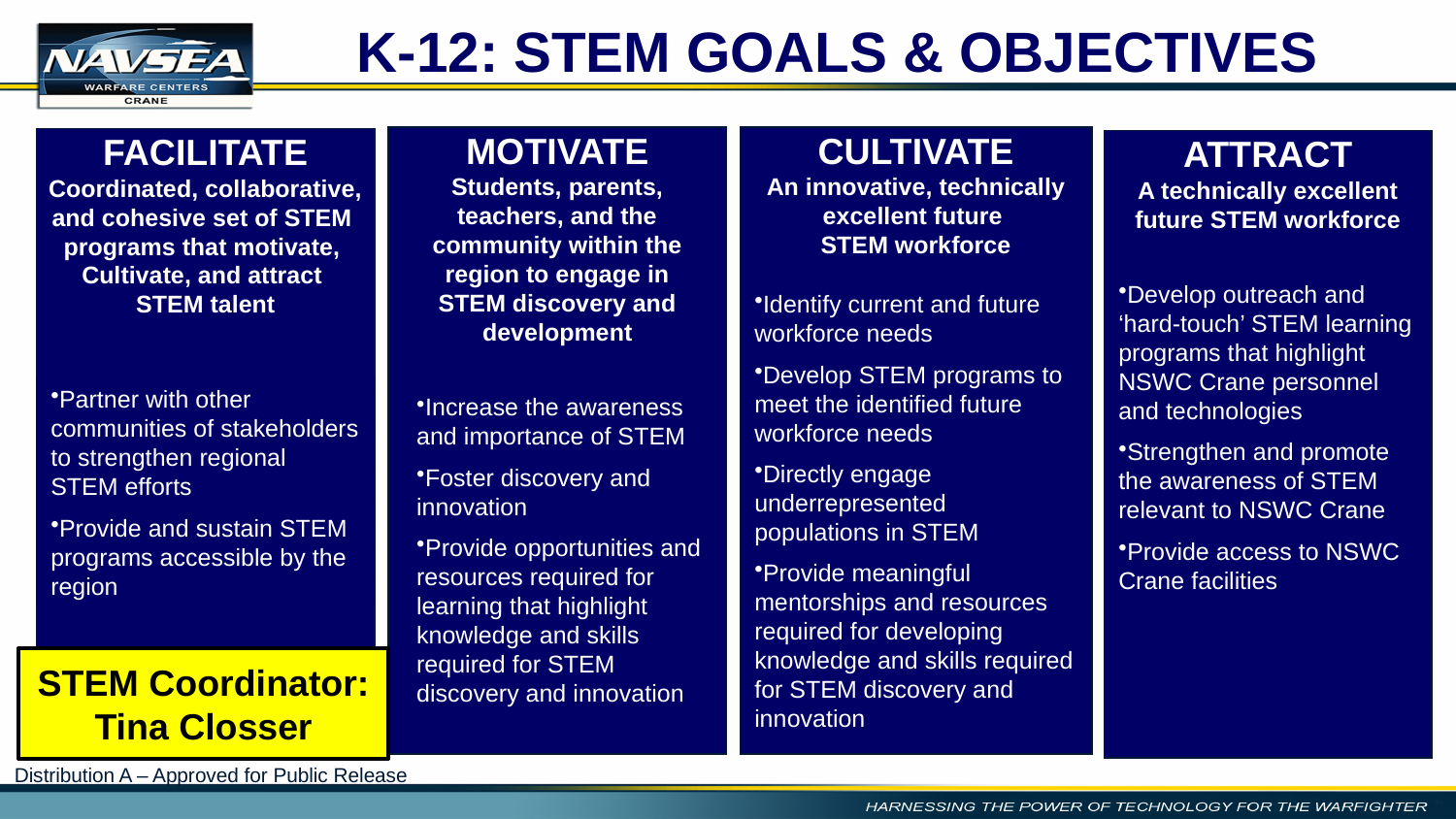

# K-12: STEM GOALS & OBJECTIVES

MOTIVATE
Students, parents,
teachers, and the
community within the
region to engage in
STEM discovery and
development

CULTIVATE
 An innovative, technically
excellent future
STEM workforce

FACILITATE
Coordinated, collaborative,
and cohesive set of STEM
programs that motivate,
Cultivate, and attract
STEM talent

ATTRACT
A technically excellent
future STEM workforce

Develop outreach and ‘hard-touch’ STEM learning programs that highlight NSWC Crane personnel and technologies
Strengthen and promote the awareness of STEM relevant to NSWC Crane
Provide access to NSWC Crane facilities
Identify current and future workforce needs
Develop STEM programs to meet the identified future workforce needs
Directly engage underrepresented populations in STEM
Provide meaningful mentorships and resources required for developing knowledge and skills required for STEM discovery and innovation
Partner with other communities of stakeholders to strengthen regional STEM efforts
Provide and sustain STEM programs accessible by the region
Increase the awareness and importance of STEM
Foster discovery and innovation
Provide opportunities and resources required for learning that highlight knowledge and skills required for STEM discovery and innovation

STEM Coordinator:
Tina Closser
Distribution A – Approved for Public Release